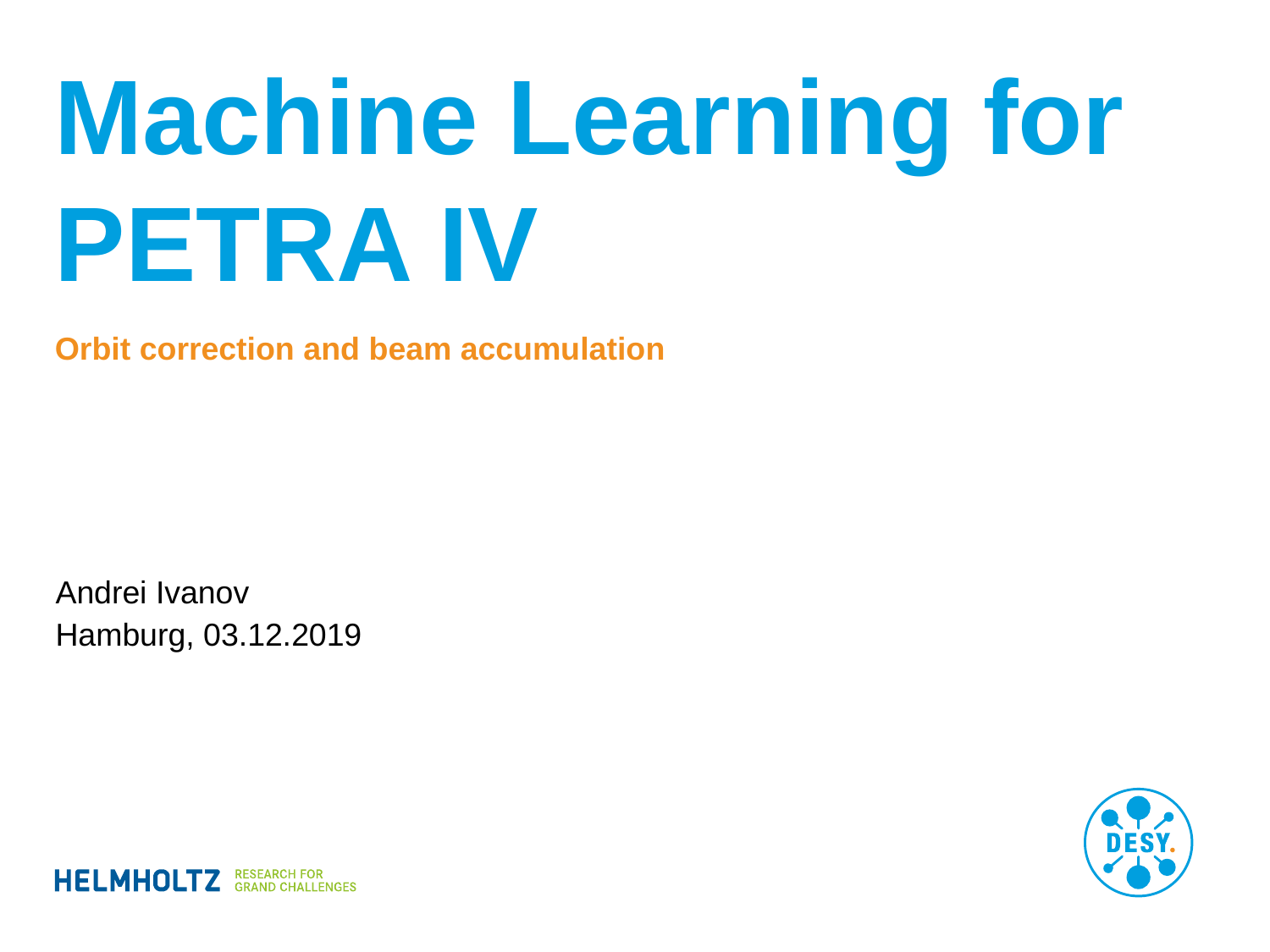

# Machine Learning for PETRA IV
Orbit correction and beam accumulation
Andrei Ivanov
Hamburg, 03.12.2019